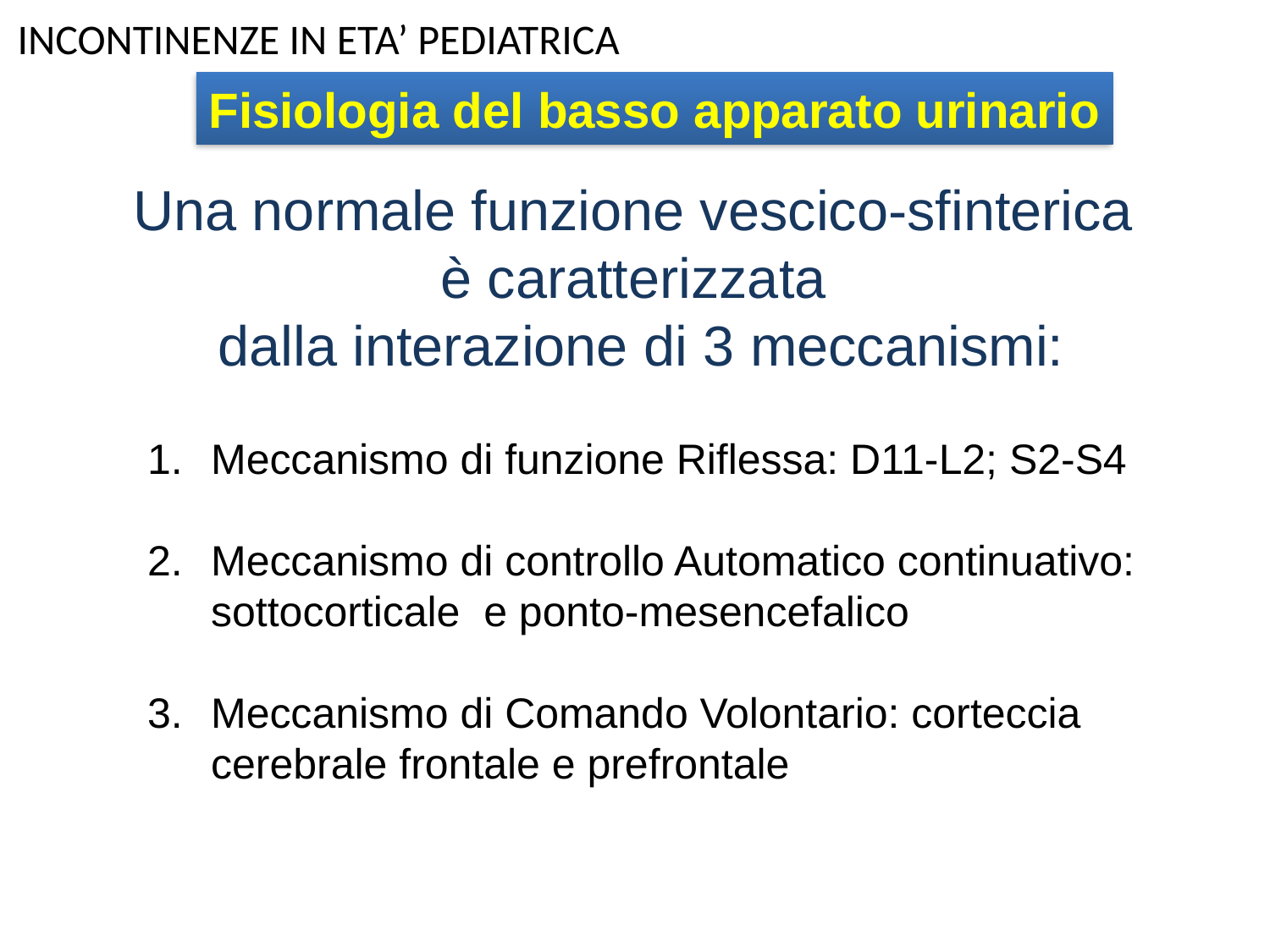

INCONTINENZE IN ETA’ PEDIATRICA
Fisiologia del basso apparato urinario
Una normale funzione vescico-sfinterica
è caratterizzata
dalla interazione di 3 meccanismi:
Meccanismo di funzione Riflessa: D11-L2; S2-S4

Meccanismo di controllo Automatico continuativo: sottocorticale  e ponto-mesencefalico

Meccanismo di Comando Volontario: corteccia cerebrale frontale e prefrontale